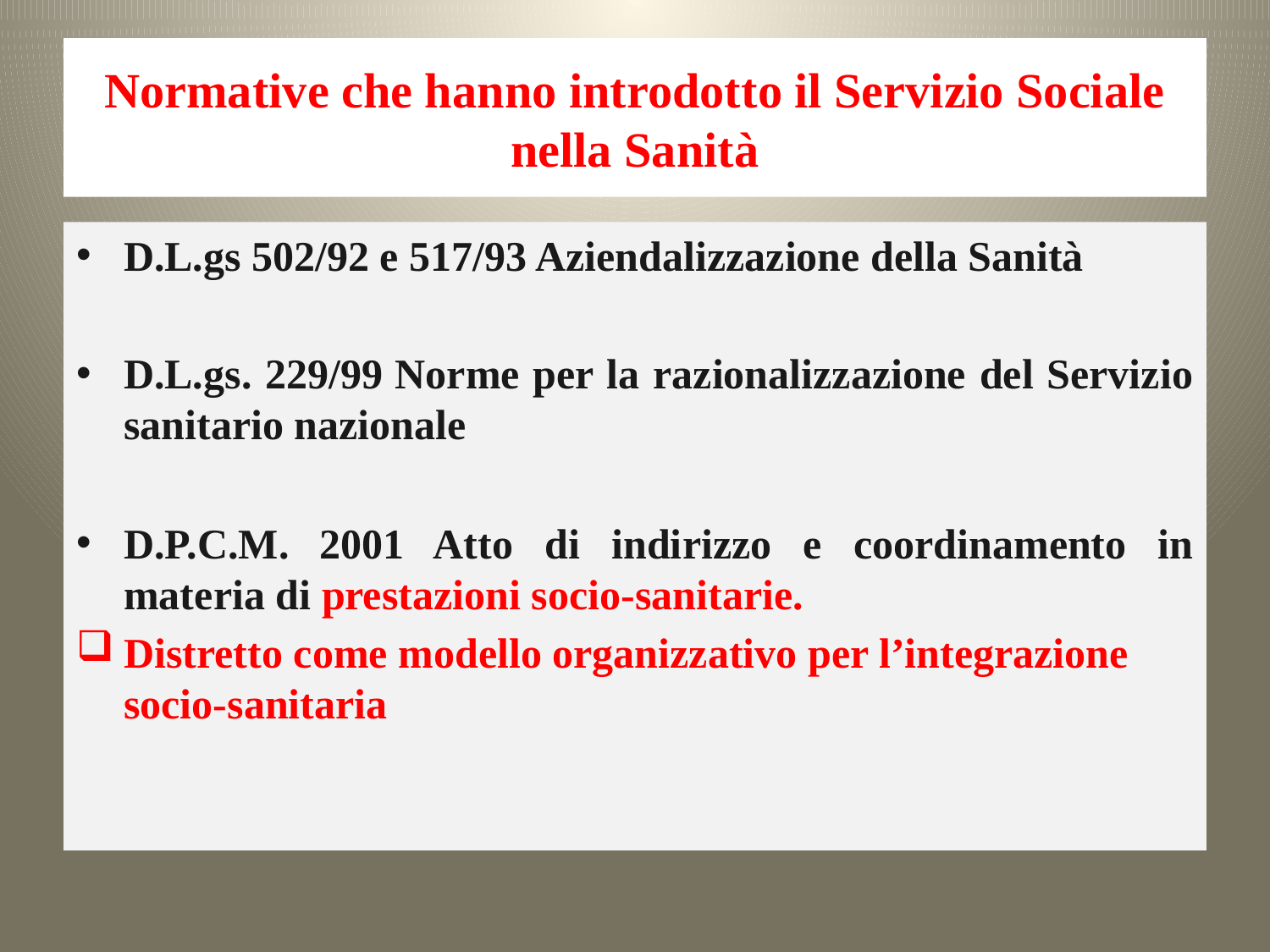

# Normative che hanno introdotto il Servizio Sociale nella Sanità
D.L.gs 502/92 e 517/93 Aziendalizzazione della Sanità

D.L.gs. 229/99 Norme per la razionalizzazione del Servizio sanitario nazionale

D.P.C.M. 2001 Atto di indirizzo e coordinamento in materia di prestazioni socio-sanitarie.
Distretto come modello organizzativo per l’integrazione socio-sanitaria